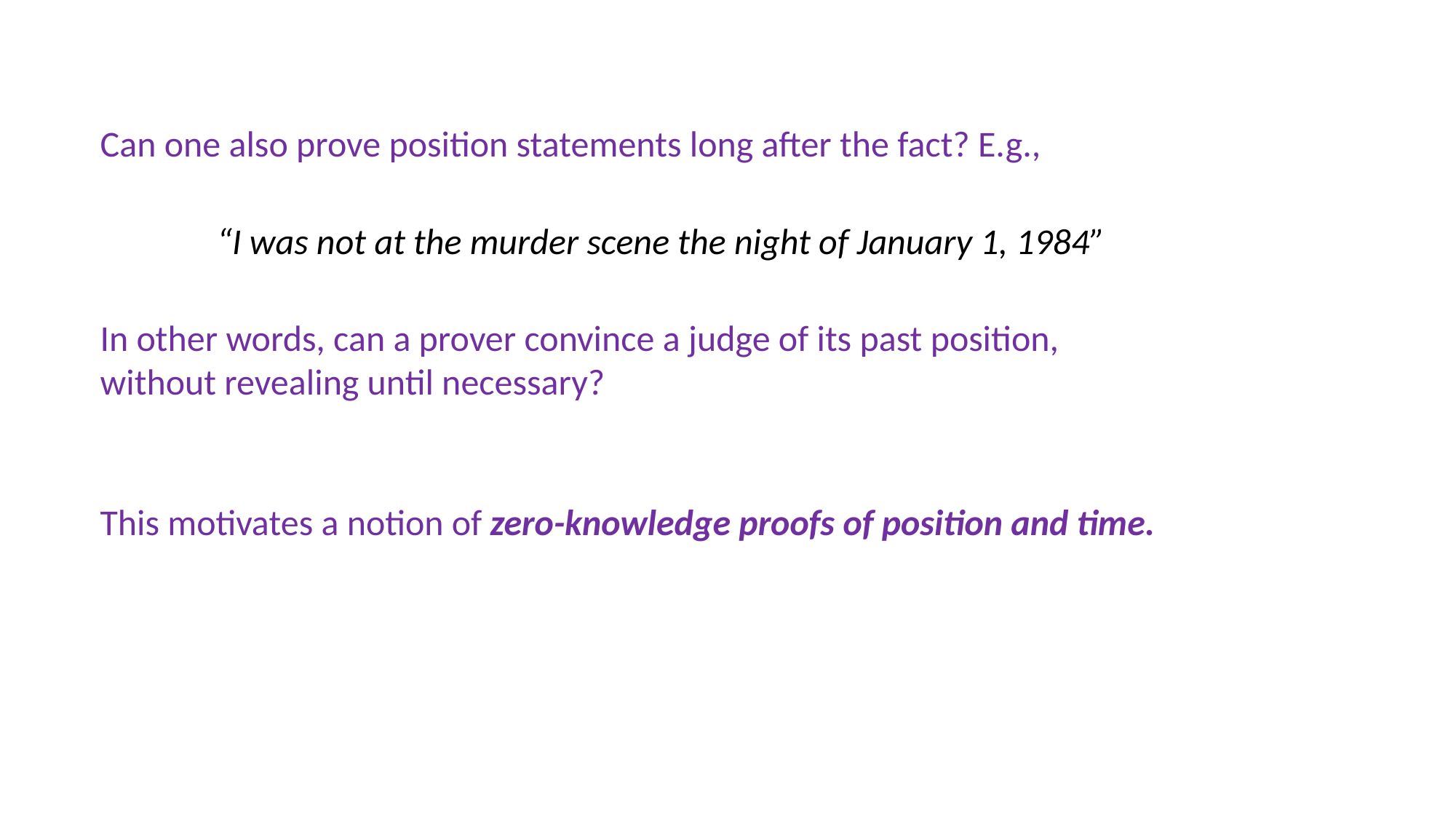

Can one also prove position statements long after the fact? E.g.,
“I was not at the murder scene the night of January 1, 1984”
In other words, can a prover convince a judge of its past position,
without revealing until necessary?
This motivates a notion of zero-knowledge proofs of position and time.